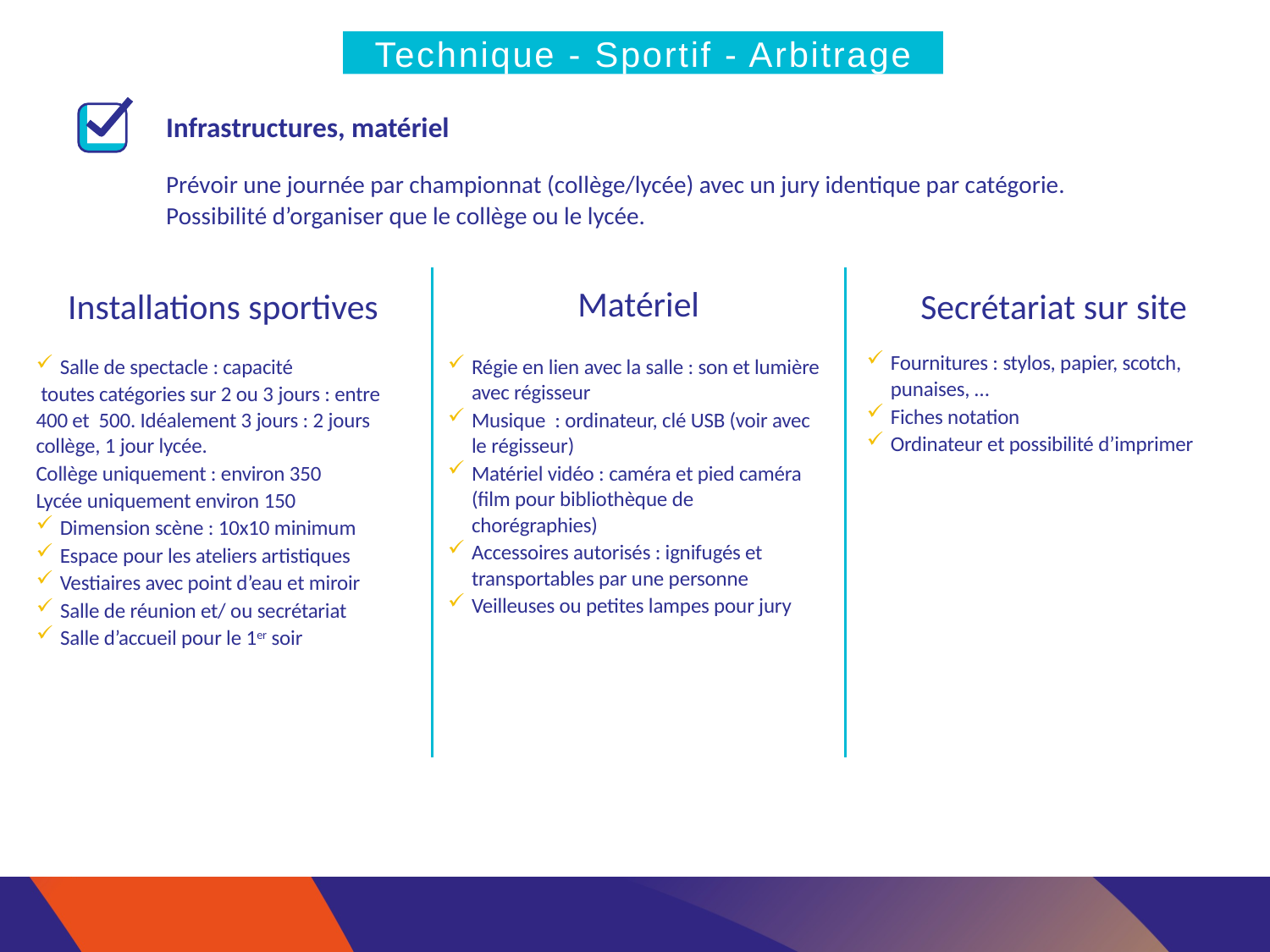

Technique - Sportif - Arbitrage

Infrastructures, matériel
Prévoir une journée par championnat (collège/lycée) avec un jury identique par catégorie.
Possibilité d’organiser que le collège ou le lycée.
Matériel
Installations sportives
Secrétariat sur site
Fournitures : stylos, papier, scotch, punaises, …
Fiches notation
Ordinateur et possibilité d’imprimer
Salle de spectacle : capacité
 toutes catégories sur 2 ou 3 jours : entre 400 et  500. Idéalement 3 jours : 2 jours collège, 1 jour lycée.
Collège uniquement : environ 350
Lycée uniquement environ 150
Dimension scène : 10x10 minimum
Espace pour les ateliers artistiques
Vestiaires avec point d’eau et miroir
Salle de réunion et/ ou secrétariat
Salle d’accueil pour le 1er soir
Régie en lien avec la salle : son et lumière avec régisseur
Musique  : ordinateur, clé USB (voir avec le régisseur)
Matériel vidéo : caméra et pied caméra (film pour bibliothèque de chorégraphies)
Accessoires autorisés : ignifugés et transportables par une personne
Veilleuses ou petites lampes pour jury